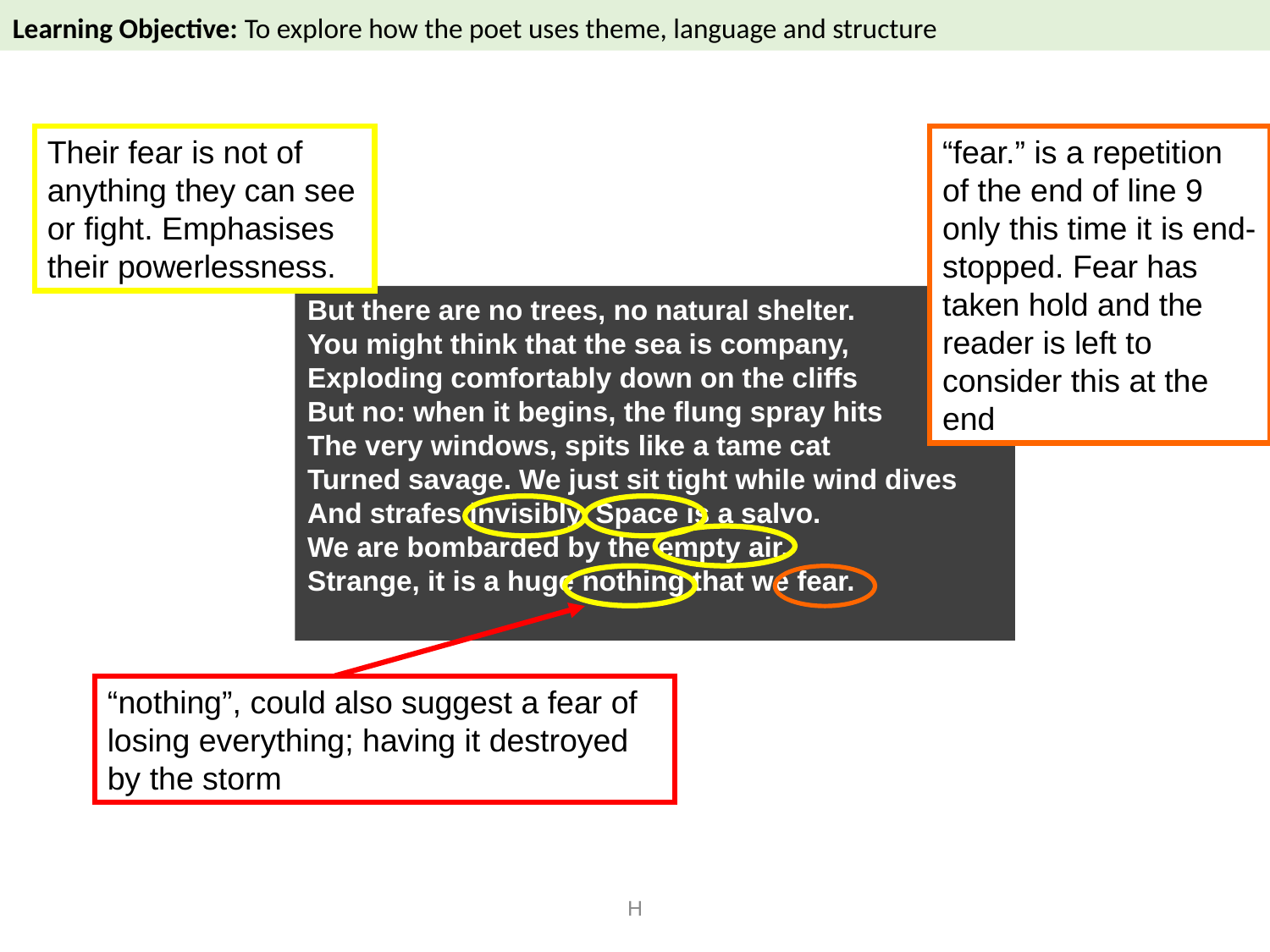

Learning Objective: To explore how the poet uses theme, language and structure
Storm on the Island: Language
Their fear is not of anything they can see or fight. Emphasises their powerlessness.
“fear.” is a repetition of the end of line 9 only this time it is end-stopped. Fear has taken hold and the reader is left to consider this at the end
But there are no trees, no natural shelter.
You might think that the sea is company,
Exploding comfortably down on the cliffs
But no: when it begins, the flung spray hits
The very windows, spits like a tame cat
Turned savage. We just sit tight while wind dives
And strafes invisibly. Space is a salvo.
We are bombarded by the empty air.
Strange, it is a huge nothing that we fear.

15

“nothing”, could also suggest a fear of losing everything; having it destroyed by the storm
H